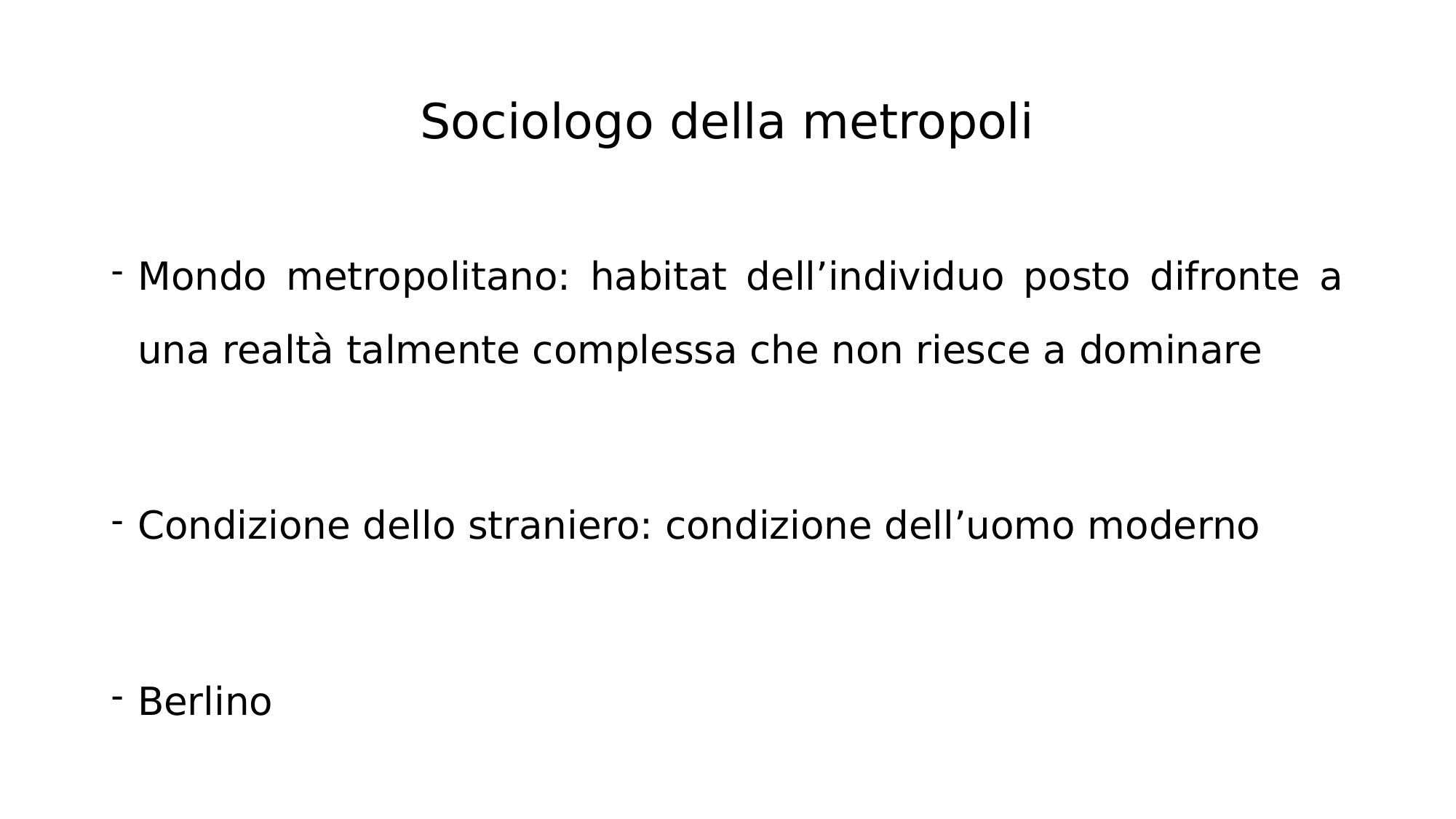

# Sociologo della metropoli
Mondo metropolitano: habitat dell’individuo posto difronte a una realtà talmente complessa che non riesce a dominare

Condizione dello straniero: condizione dell’uomo moderno

Berlino